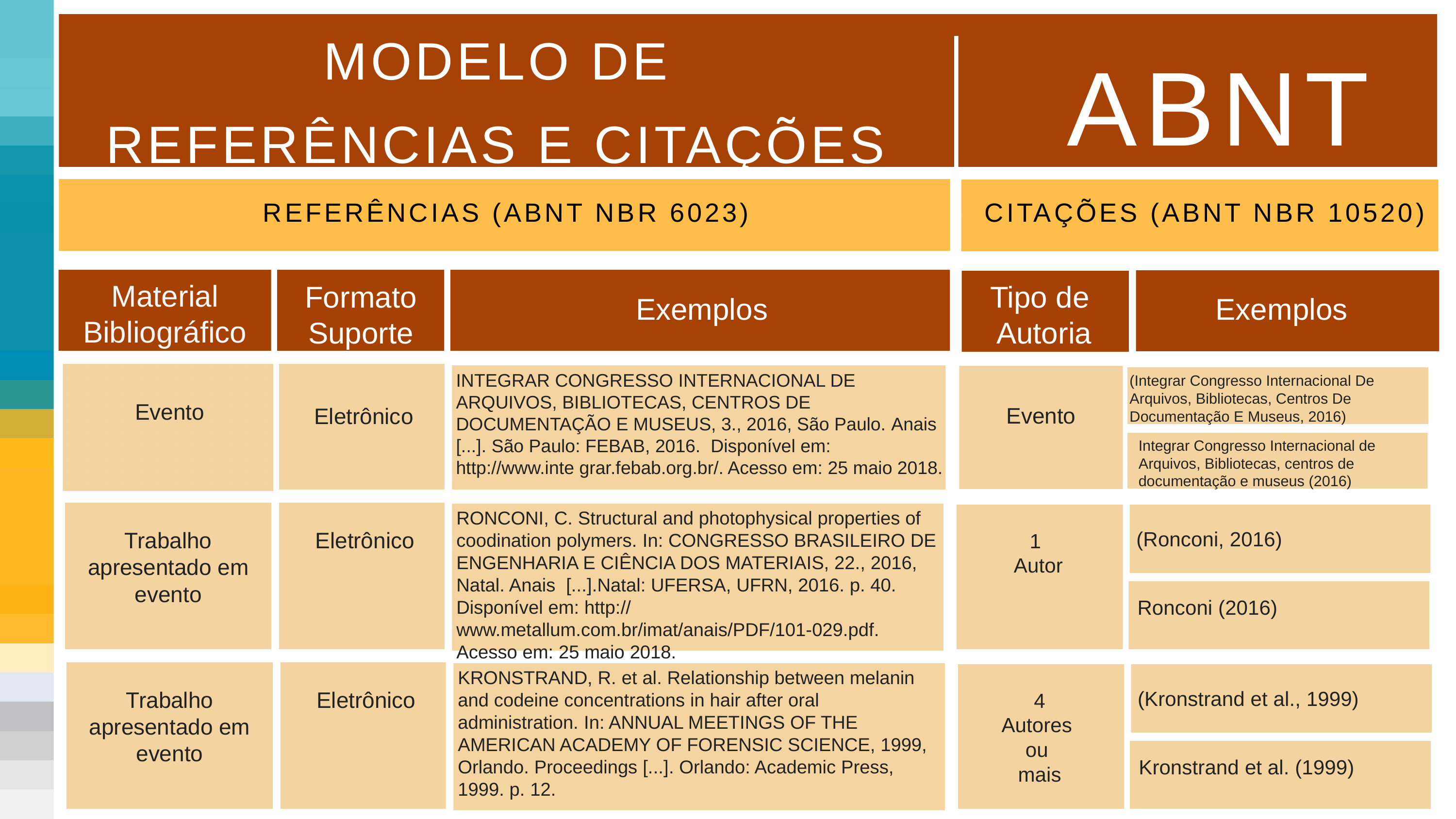

ABNT
MODELO DE
REFERÊNCIAS E CITAÇÕES

CITAÇÕES (ABNT NBR 10520)
REFERÊNCIAS (ABNT NBR 6023)

Material
Bibliográfico
Formato
Suporte
Tipo de
Autoria
Exemplos
Exemplos

INTEGRAR CONGRESSO INTERNACIONAL DE ARQUIVOS, BIBLIOTECAS, CENTROS DE DOCUMENTAÇÃO E MUSEUS, 3., 2016, São Paulo. Anais [...]. São Paulo: FEBAB, 2016.  Disponível em: http://www.inte grar.febab.org.br/. Acesso em: 25 maio 2018.
(Integrar Congresso Internacional De Arquivos, Bibliotecas, Centros De Documentação E Museus, 2016)
Evento
Evento
Eletrônico

Integrar Congresso Internacional de Arquivos, Bibliotecas, centros de documentação e museus (2016)

RONCONI, C. Structural and photophysical properties of coodination polymers. In: CONGRESSO BRASILEIRO DE ENGENHARIA E CIÊNCIA DOS MATERIAIS, 22., 2016, Natal. Anais  [...].Natal: UFERSA, UFRN, 2016. p. 40. Disponível em: http:// www.metallum.com.br/imat/anais/PDF/101-029.pdf. Acesso em: 25 maio 2018.
(Ronconi, 2016)
Trabalho apresentado em evento
Eletrônico
1
Autor

Ronconi (2016)

KRONSTRAND, R. et al. Relationship between melanin and codeine concentrations in hair after oral administration. In: ANNUAL MEETINGS OF THE AMERICAN ACADEMY OF FORENSIC SCIENCE, 1999, Orlando. Proceedings [...]. Orlando: Academic Press, 1999. p. 12.
(Kronstrand et al., 1999)
Trabalho apresentado em evento
Eletrônico
4
Autores
ou
mais

Kronstrand et al. (1999)